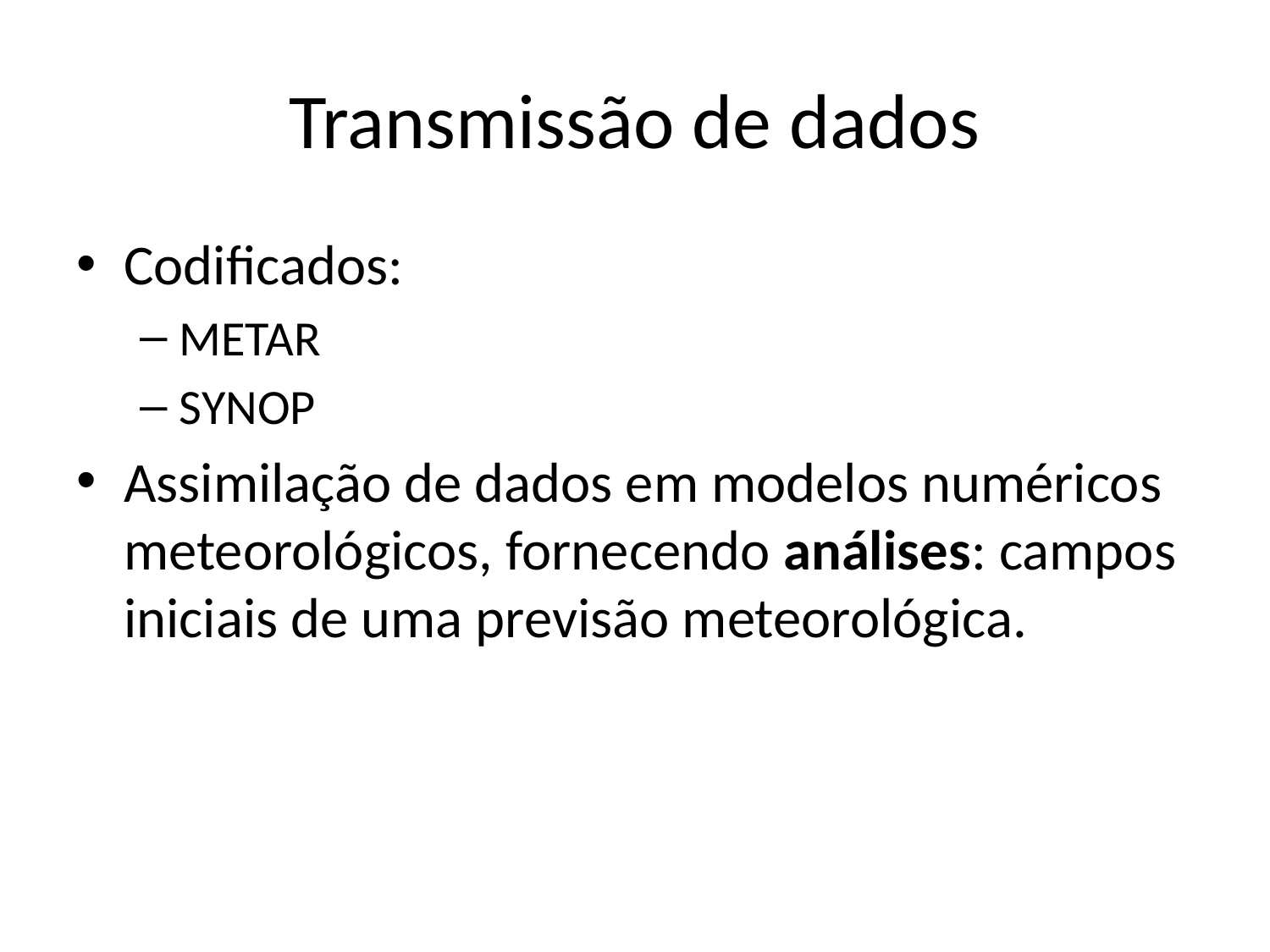

# Transmissão de dados
Codificados:
METAR
SYNOP
Assimilação de dados em modelos numéricos meteorológicos, fornecendo análises: campos iniciais de uma previsão meteorológica.